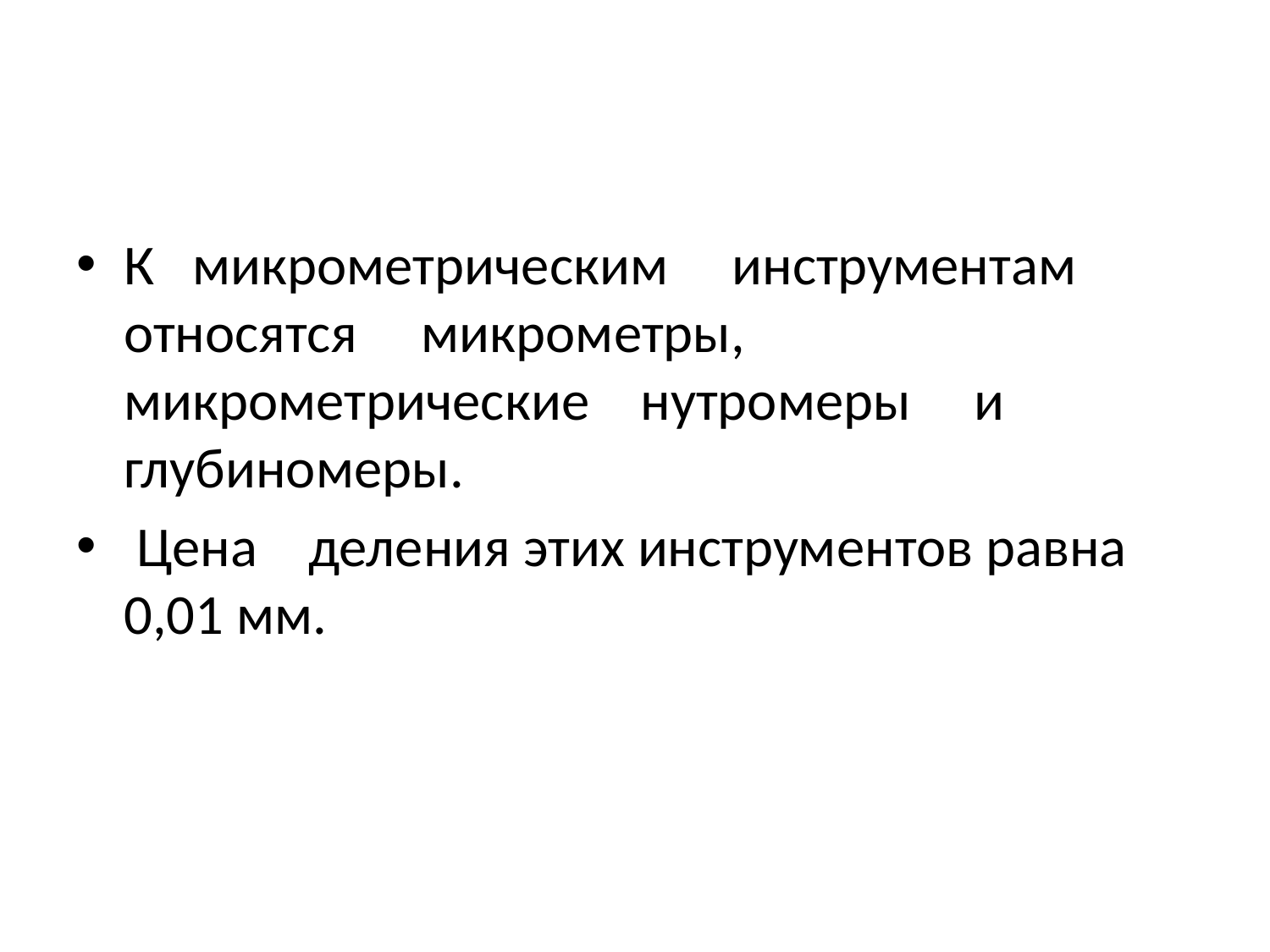

#
К   микрометрическим     инструментам     относятся     микрометры, микрометрические    нутромеры     и     глубиномеры.
 Цена    деления этих инструментов равна 0,01 мм.